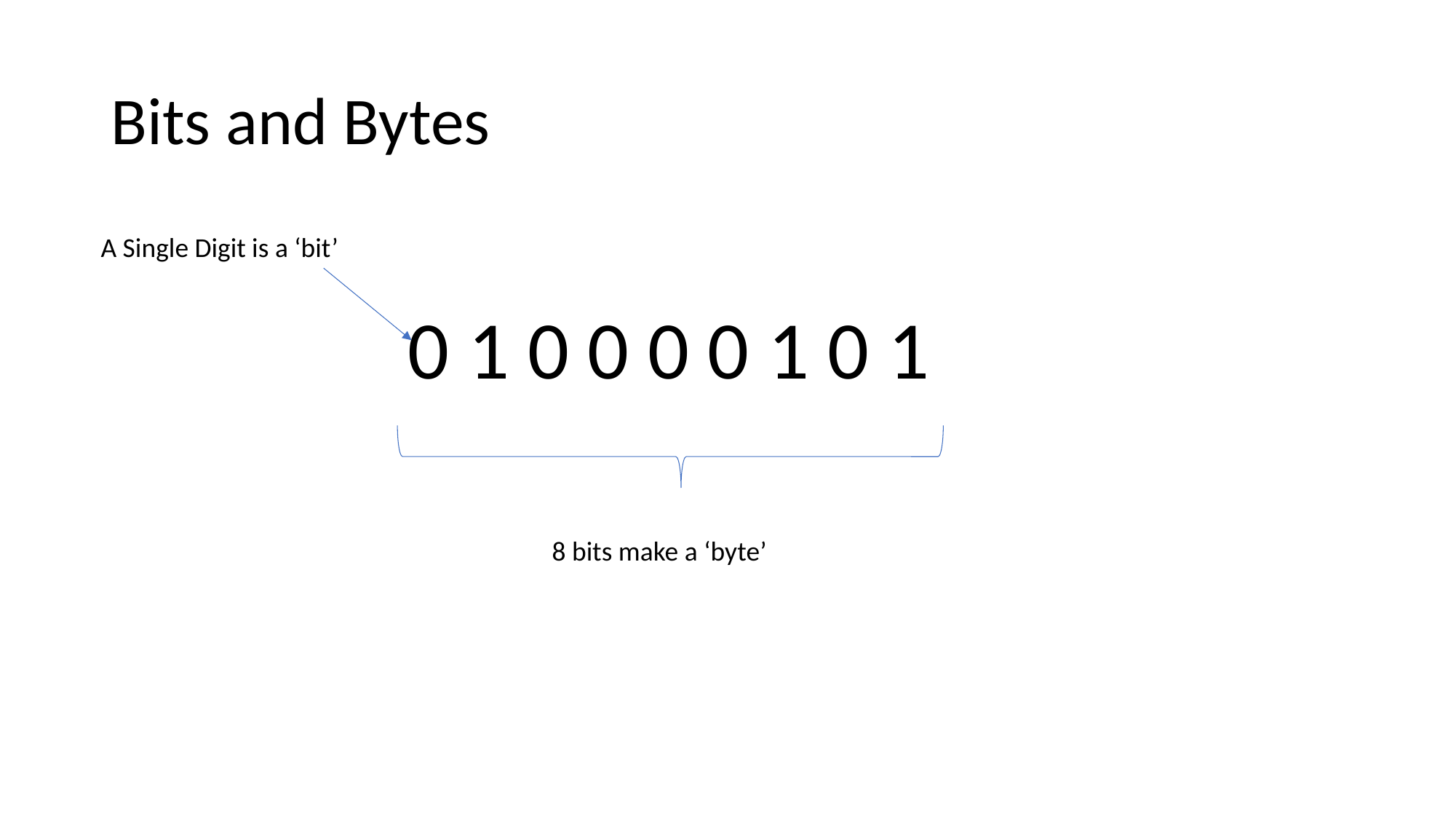

# Bits and Bytes

A Single Digit is a ‘bit’
0 1 0 0 0 0 1 0 1
8 bits make a ‘byte’